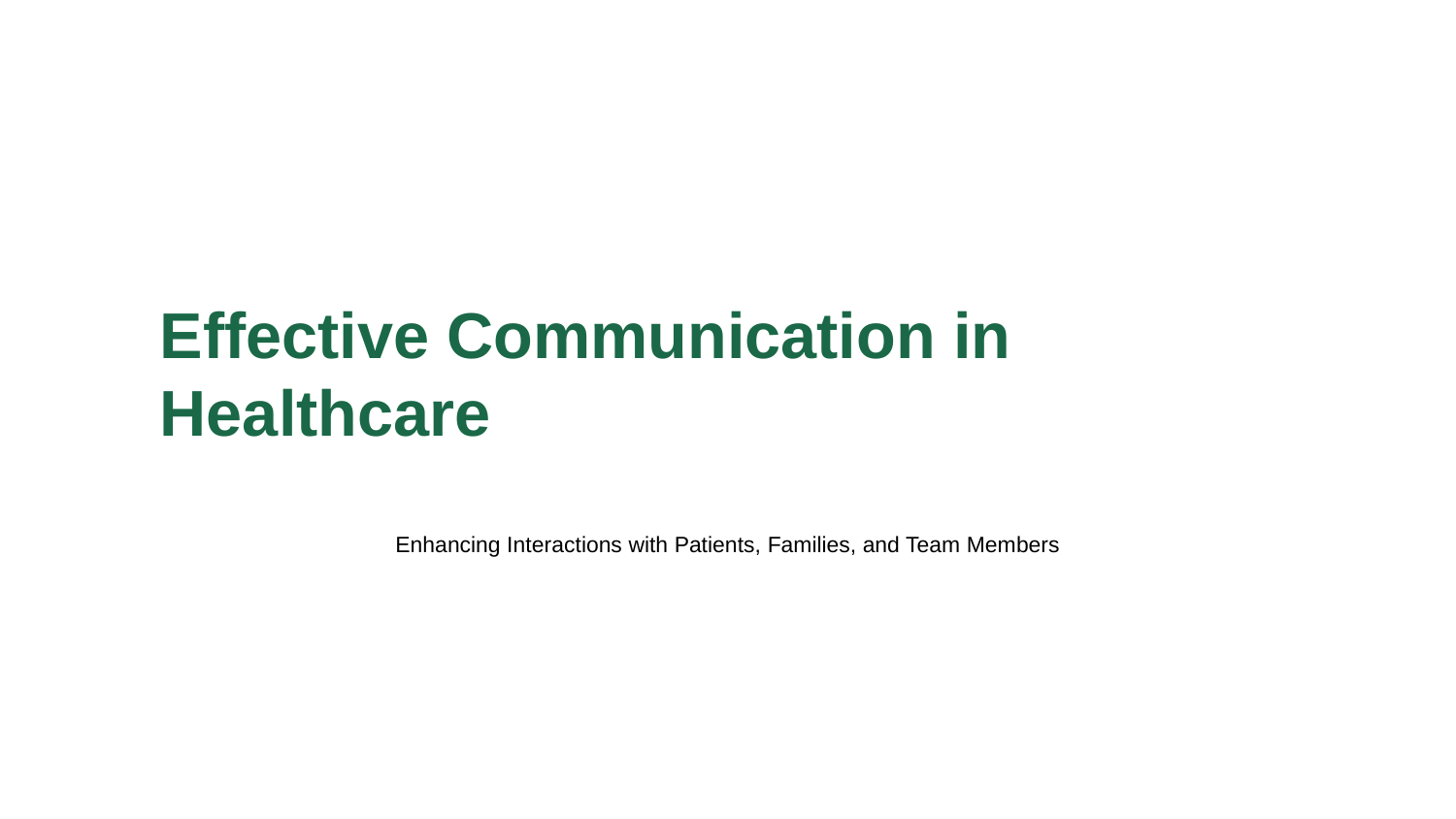

Effective Communication in Healthcare

Enhancing Interactions with Patients, Families, and Team Members